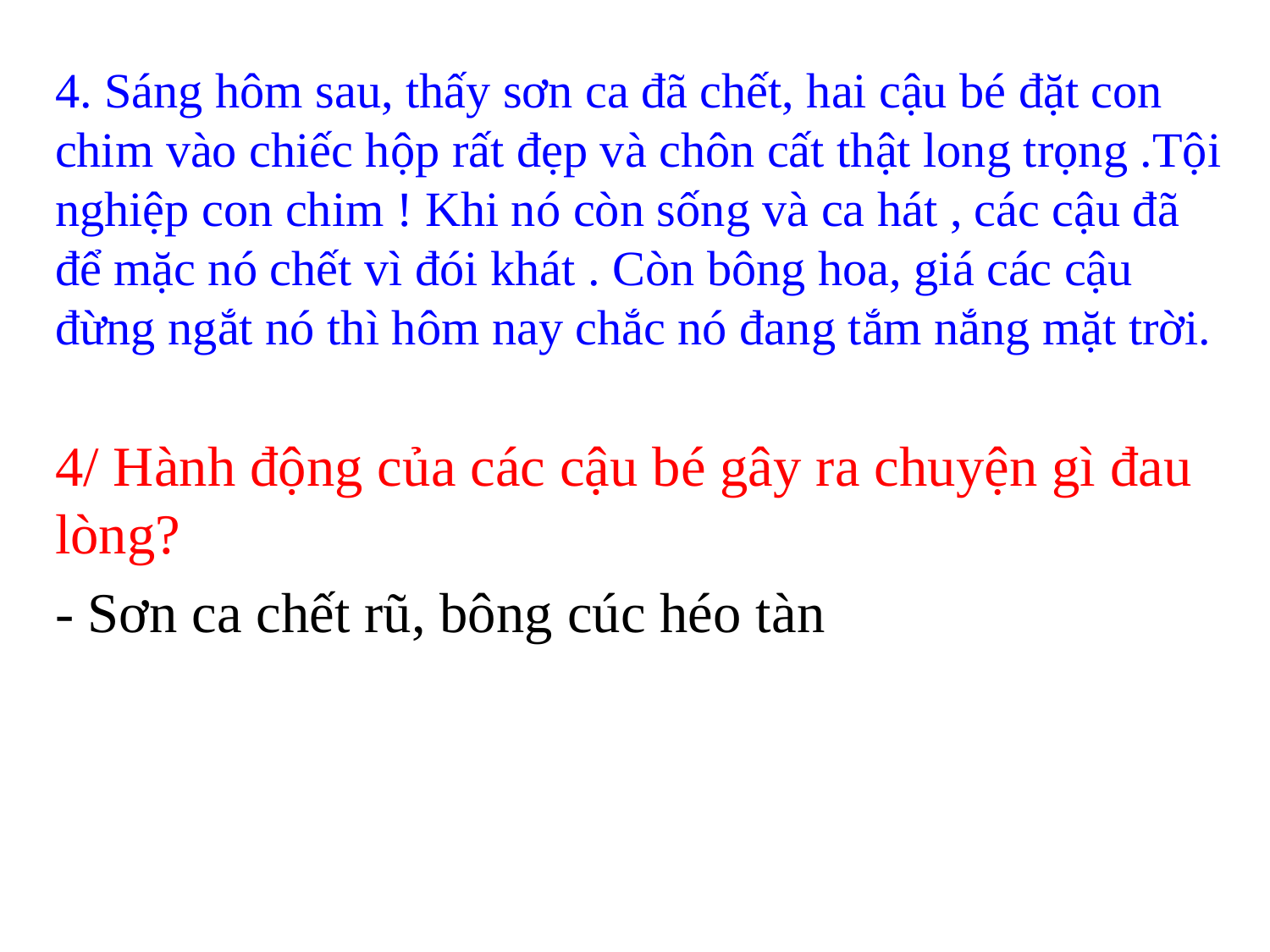

# 4. Sáng hôm sau, thấy sơn ca đã chết, hai cậu bé đặt con chim vào chiếc hộp rất đẹp và chôn cất thật long trọng .Tội nghiệp con chim ! Khi nó còn sống và ca hát , các cậu đã để mặc nó chết vì đói khát . Còn bông hoa, giá các cậu đừng ngắt nó thì hôm nay chắc nó đang tắm nắng mặt trời.
4/ Hành động của các cậu bé gây ra chuyện gì đau lòng?
- Sơn ca chết rũ, bông cúc héo tàn